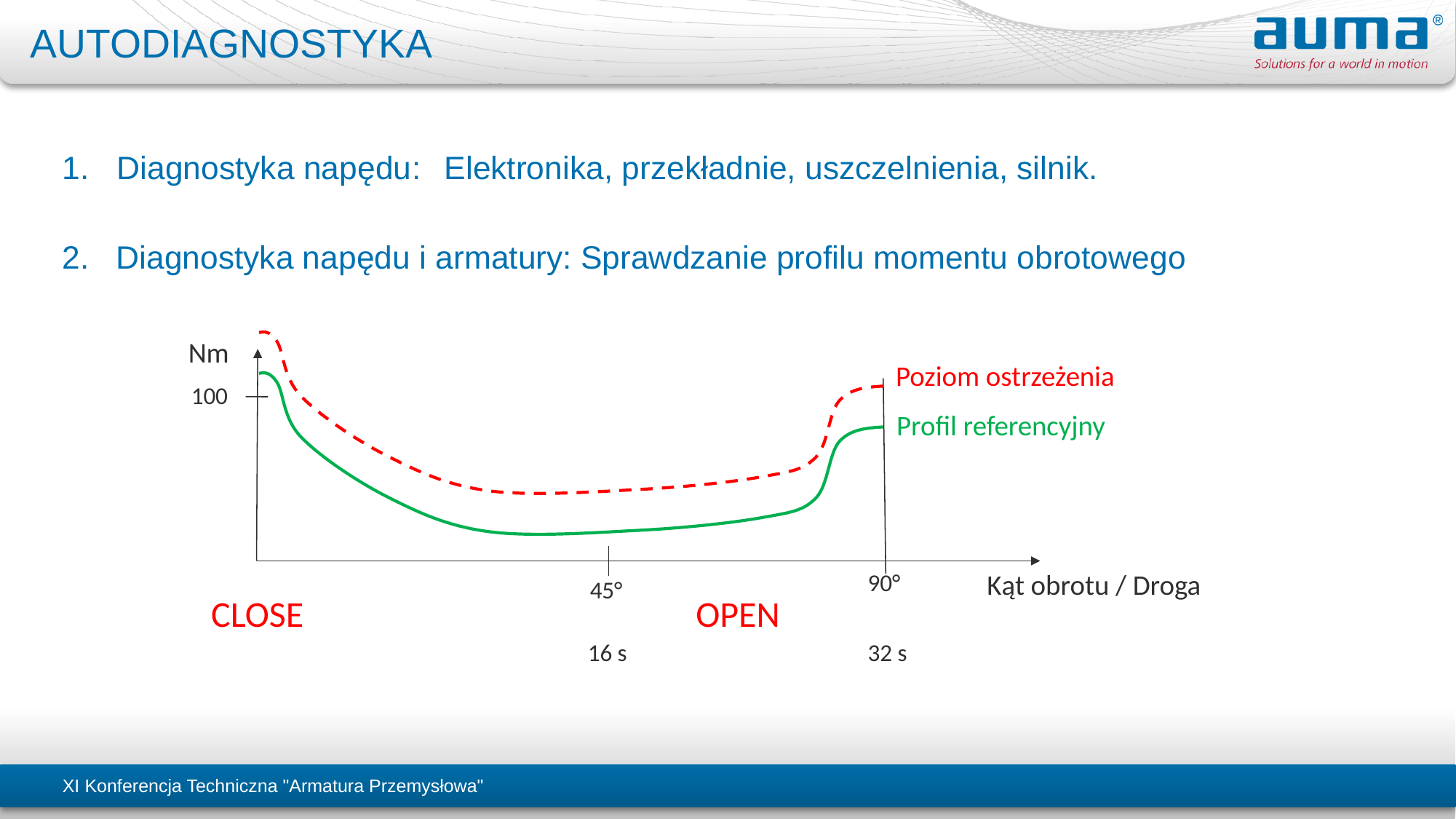

# autodiagnostyka
Diagnostyka napędu: 	Elektronika, przekładnie, uszczelnienia, silnik.
2.   Diagnostyka napędu i armatury: Sprawdzanie profilu momentu obrotowego
Nm

Poziom ostrzeżenia

100
Profil referencyjny
90°
Kąt obrotu / Droga
45°
CLOSE                                                OPEN
16 s
32 s
XI Konferencja Techniczna "Armatura Przemysłowa"